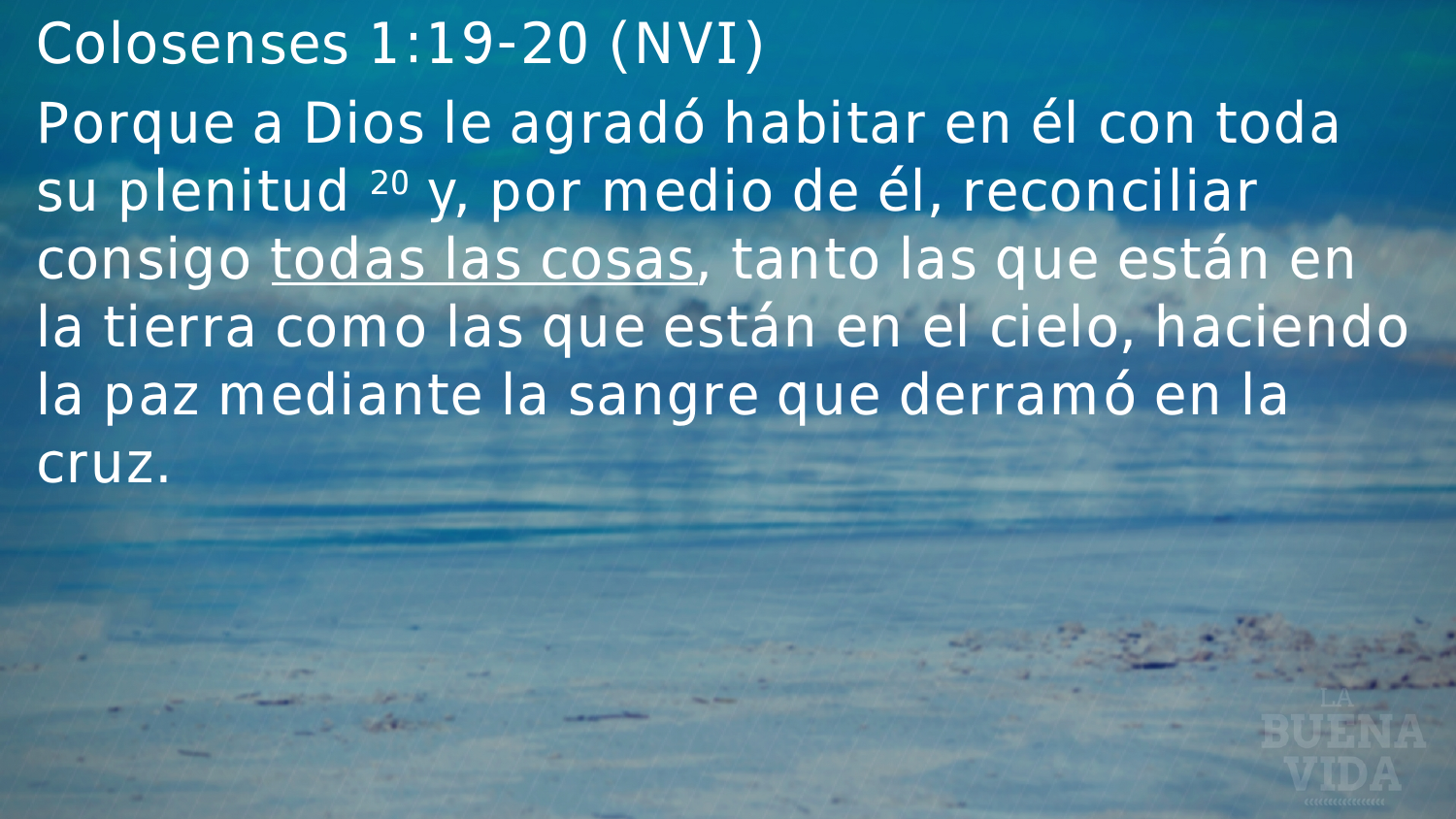

Colosenses 1:19-20 (NVI)
Porque a Dios le agradó habitar en él con toda su plenitud 20 y, por medio de él, reconciliar consigo todas las cosas, tanto las que están en la tierra como las que están en el cielo, haciendo la paz mediante la sangre que derramó en la cruz.